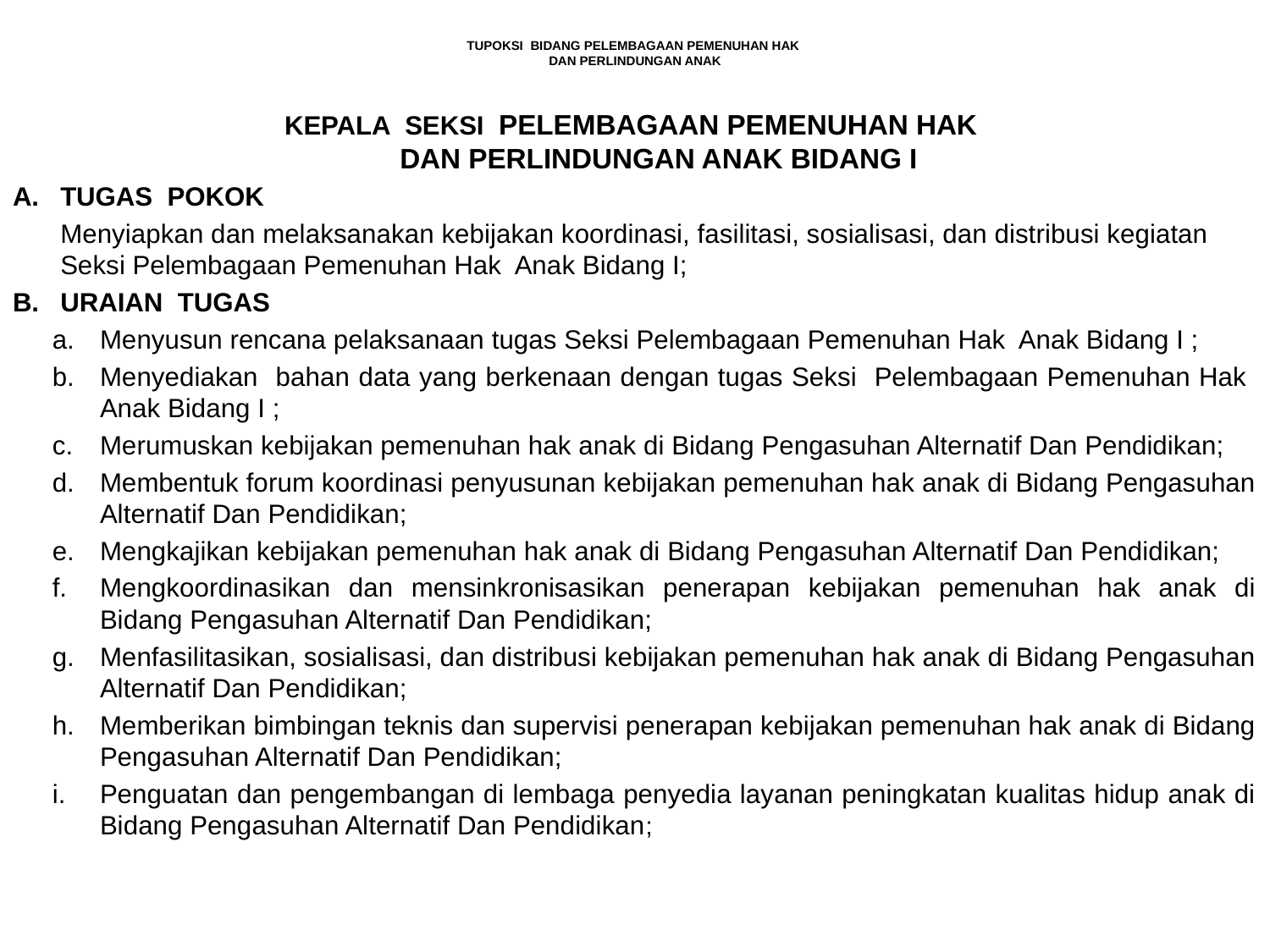

# TUPOKSI  BIDANG PELEMBAGAAN PEMENUHAN HAK DAN PERLINDUNGAN ANAK

KEPALA  SEKSI  PELEMBAGAAN PEMENUHAN HAK
DAN PERLINDUNGAN ANAK BIDANG I
TUGAS  POKOK
	Menyiapkan dan melaksanakan kebijakan koordinasi, fasilitasi, sosialisasi, dan distribusi kegiatan Seksi Pelembagaan Pemenuhan Hak  Anak Bidang I;
B.	URAIAN  TUGAS
Menyusun rencana pelaksanaan tugas Seksi Pelembagaan Pemenuhan Hak  Anak Bidang I ;
Menyediakan  bahan data yang berkenaan dengan tugas Seksi  Pelembagaan Pemenuhan Hak  Anak Bidang I ;
Merumuskan kebijakan pemenuhan hak anak di Bidang Pengasuhan Alternatif Dan Pendidikan;
Membentuk forum koordinasi penyusunan kebijakan pemenuhan hak anak di Bidang Pengasuhan Alternatif Dan Pendidikan;
Mengkajikan kebijakan pemenuhan hak anak di Bidang Pengasuhan Alternatif Dan Pendidikan;
Mengkoordinasikan dan mensinkronisasikan penerapan kebijakan pemenuhan hak anak di Bidang Pengasuhan Alternatif Dan Pendidikan;
Menfasilitasikan, sosialisasi, dan distribusi kebijakan pemenuhan hak anak di Bidang Pengasuhan Alternatif Dan Pendidikan;
Memberikan bimbingan teknis dan supervisi penerapan kebijakan pemenuhan hak anak di Bidang Pengasuhan Alternatif Dan Pendidikan;
Penguatan dan pengembangan di lembaga penyedia layanan peningkatan kualitas hidup anak di Bidang Pengasuhan Alternatif Dan Pendidikan;